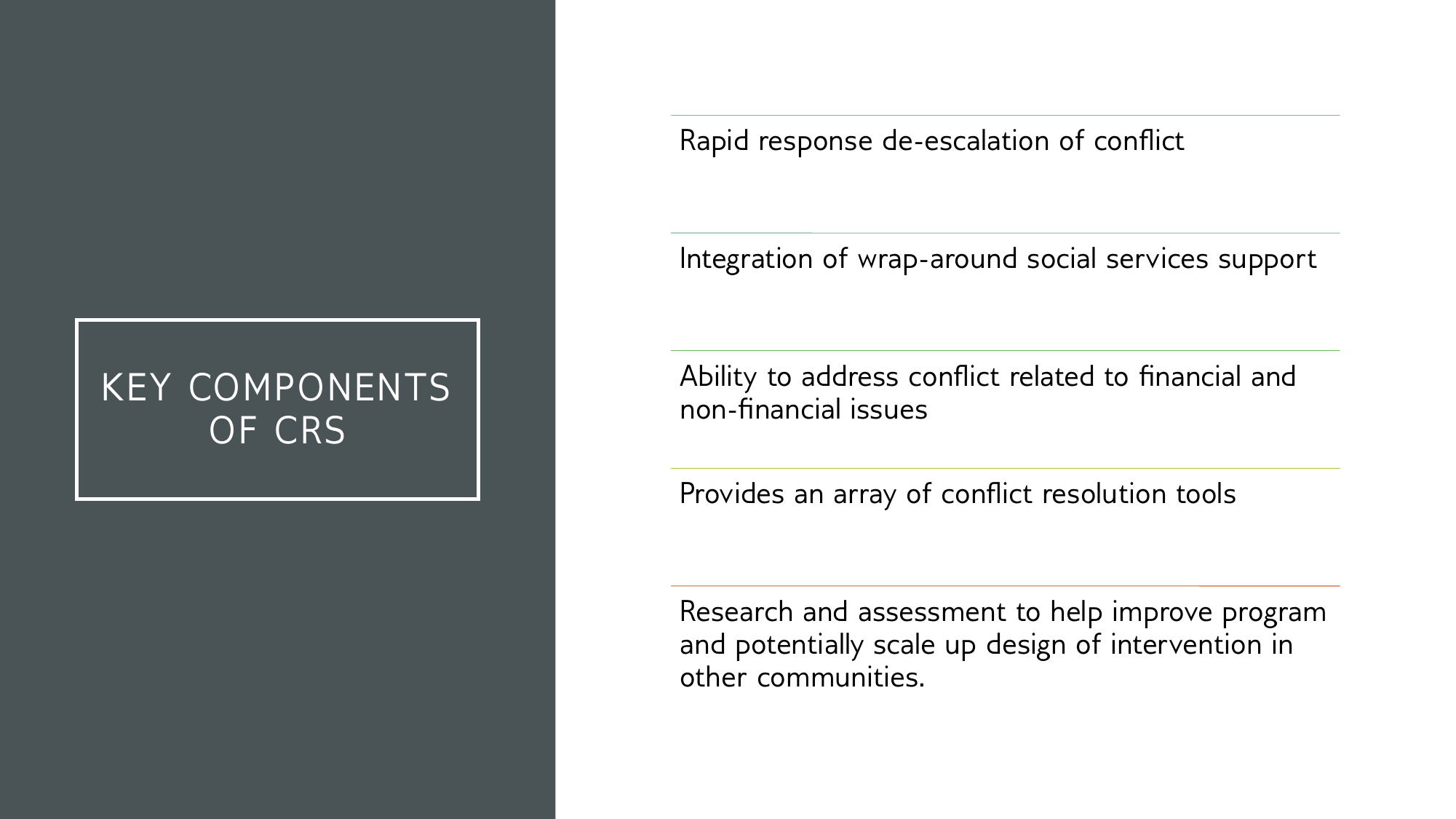

Rapid response de-escalation of conflict
Integration of wrap-around social services support
Ability to address conflict related to financial and non-financial issues
Provides an array of conflict resolution tools
Research and assessment to help improve program and potentially scale up design of intervention in other communities.
# Key components of CRS